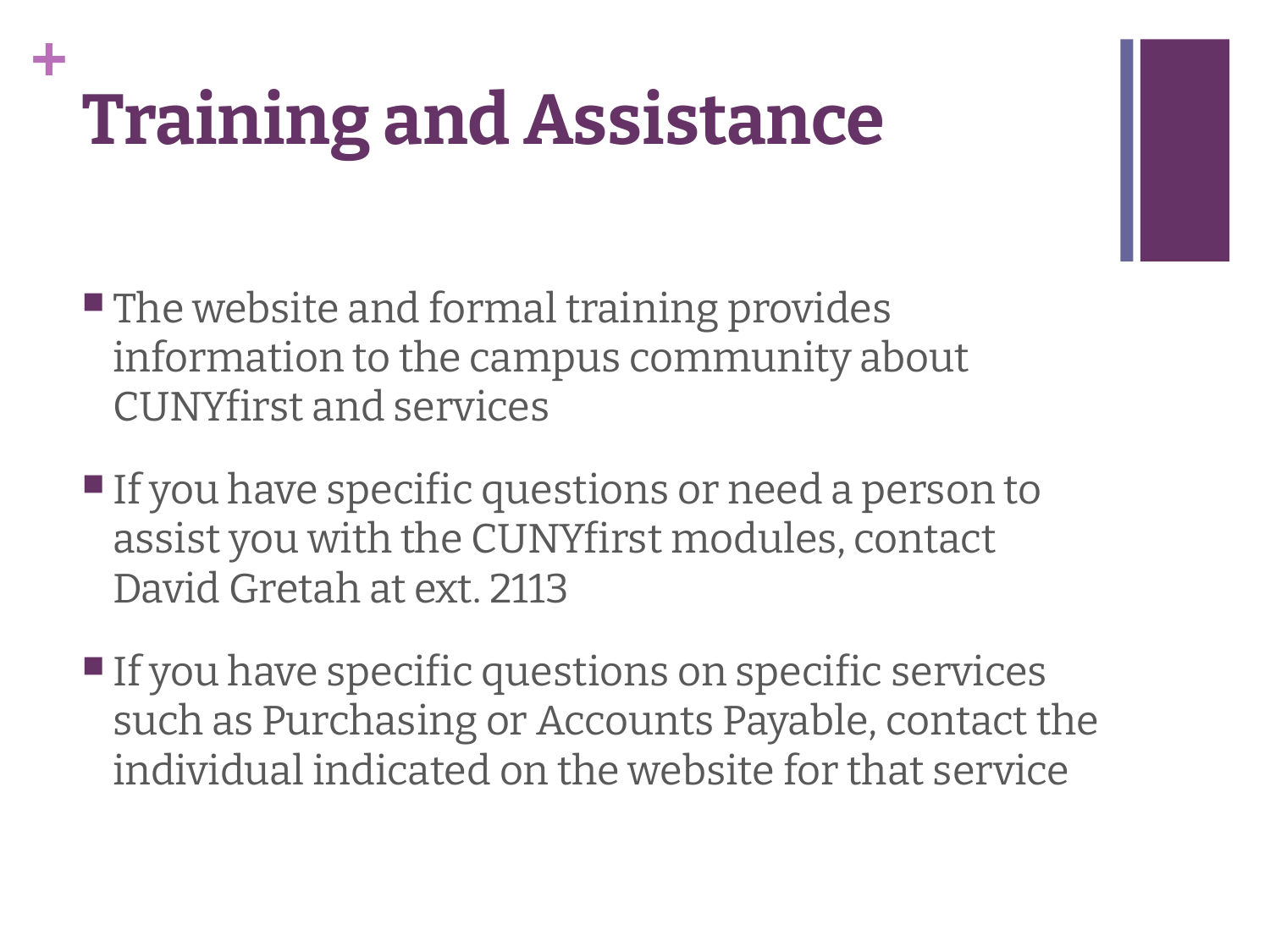

# Training and Assistance
The website and formal training provides information to the campus community about CUNYfirst and services
If you have specific questions or need a person to assist you with the CUNYfirst modules, contact David Gretah at ext. 2113
If you have specific questions on specific services such as Purchasing or Accounts Payable, contact the individual indicated on the website for that service